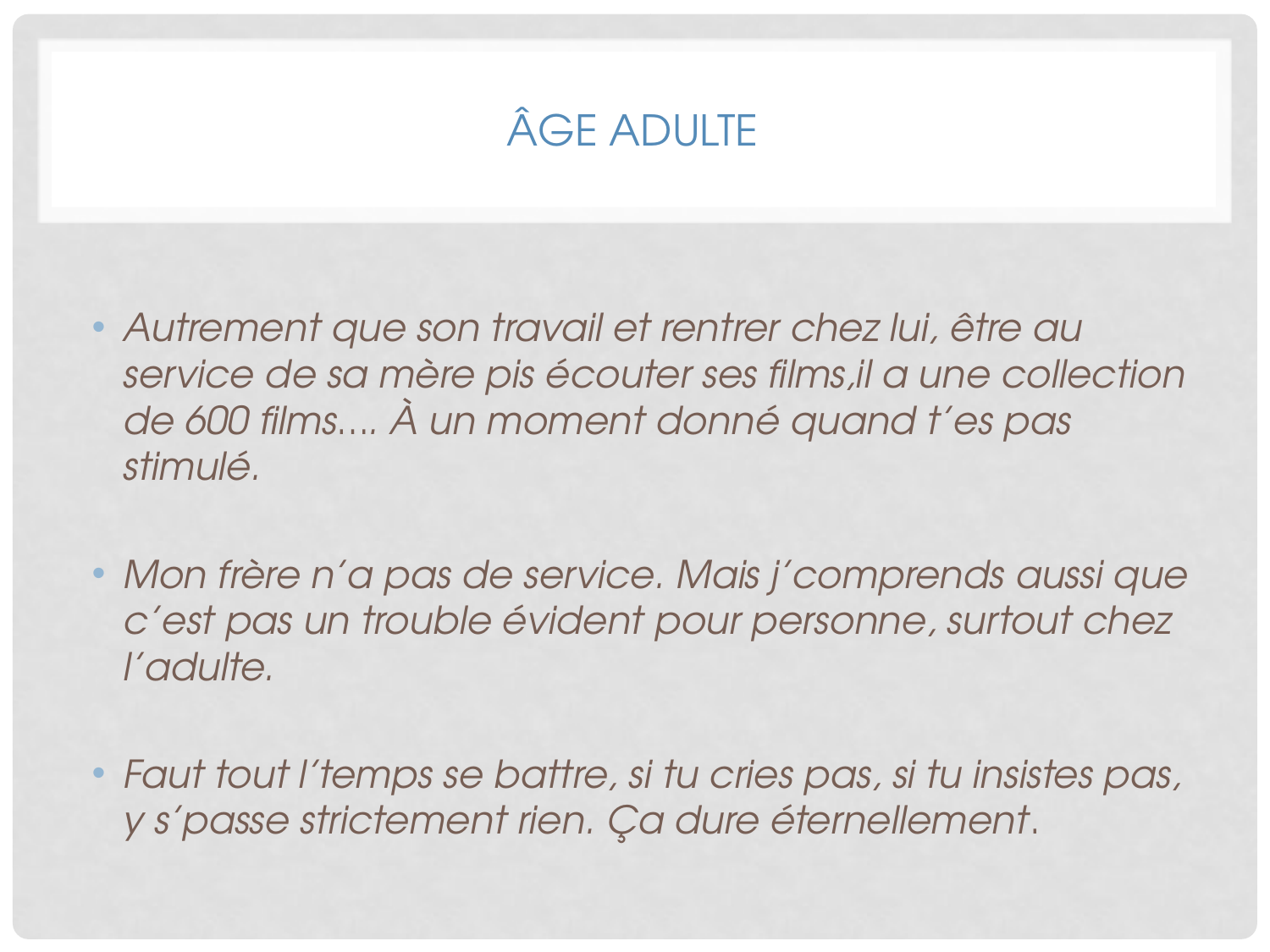

# Âge adulte

Autrement que son travail et rentrer chez lui, être au service de sa mère pis écouter ses films,il a une collection de 600 films…. À un moment donné quand t’es pas stimulé.

Mon frère n’a pas de service. Mais j’comprends aussi que c’est pas un trouble évident pour personne, surtout chez l’adulte.

Faut tout l’temps se battre, si tu cries pas, si tu insistes pas, y s’passe strictement rien. Ça dure éternellement.